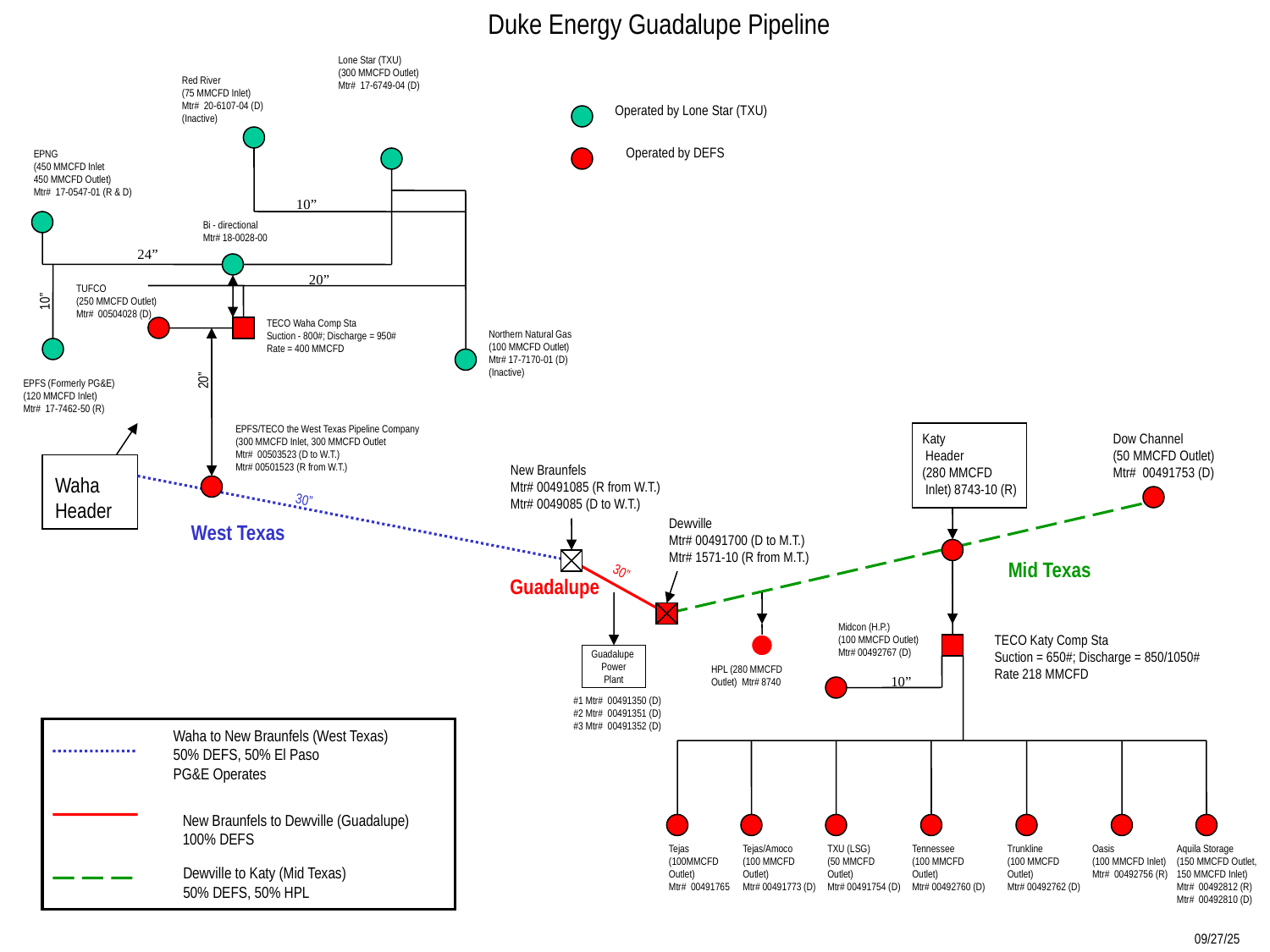

Duke Energy Guadalupe Pipeline
Lone Star (TXU)
(300 MMCFD Outlet)
Mtr#  17-6749-04 (D)
Red River
(75 MMCFD Inlet)
Mtr#  20-6107-04 (D)
(Inactive)
Operated by Lone Star (TXU)

Operated by DEFS
EPNG
(450 MMCFD Inlet
450 MMCFD Outlet)
Mtr#  17-0547-01 (R & D)

10”

Bi - directional
Mtr# 18-0028-00
24”

20”
TUFCO
(250 MMCFD Outlet)
Mtr#  00504028 (D)

10”
TECO Waha Comp Sta
Suction - 800#; Discharge = 950#
Rate = 400 MMCFD

Northern Natural Gas
(100 MMCFD Outlet)
Mtr# 17-7170-01 (D)
(Inactive)

20”
EPFS (Formerly PG&E)
(120 MMCFD Inlet)
Mtr#  17-7462-50 (R)

EPFS/TECO the West Texas Pipeline Company
(300 MMCFD Inlet, 300 MMCFD Outlet
Mtr#  00503523 (D to W.T.)
Mtr# 00501523 (R from W.T.)

Katy
 Header
(280 MMCFD
 Inlet) 8743-10 (R)

Dow Channel
(50 MMCFD Outlet)
Mtr#  00491753 (D)

Waha
Header
New Braunfels
Mtr# 00491085 (R from W.T.)
Mtr# 0049085 (D to W.T.)

30”

Dewville
Mtr# 00491700 (D to M.T.)
Mtr# 1571-10 (R from M.T.)

West Texas

Guadalupe

Mid Texas
30”

Midcon (H.P.)
(100 MMCFD Outlet)
Mtr# 00492767 (D)

TECO Katy Comp Sta
Suction = 650#; Discharge = 850/1050#
Rate 218 MMCFD
Guadalupe
Power
Plant
HPL (280 MMCFD
Outlet)  Mtr# 8740

10”
#1 Mtr#  00491350 (D)
#2 Mtr#  00491351 (D)
#3 Mtr#  00491352 (D)
Waha to New Braunfels (West Texas)
50% DEFS, 50% El Paso
PG&E Operates

New Braunfels to Dewville (Guadalupe)
100% DEFS

Tejas
(100MMCFD
Outlet)
Mtr#  00491765
Tejas/Amoco
(100 MMCFD
Outlet)
Mtr# 00491773 (D)
TXU (LSG)
(50 MMCFD
Outlet)
Mtr# 00491754 (D)
Tennessee
(100 MMCFD
Outlet)
Mtr# 00492760 (D)
Trunkline
(100 MMCFD
Outlet)
Mtr# 00492762 (D)
Oasis
(100 MMCFD Inlet)
Mtr#  00492756 (R)
Aquila Storage
(150 MMCFD Outlet,
150 MMCFD Inlet)
Mtr#  00492812 (R)
Mtr#  00492810 (D)
Dewville to Katy (Mid Texas)
50% DEFS, 50% HPL

09/27/25